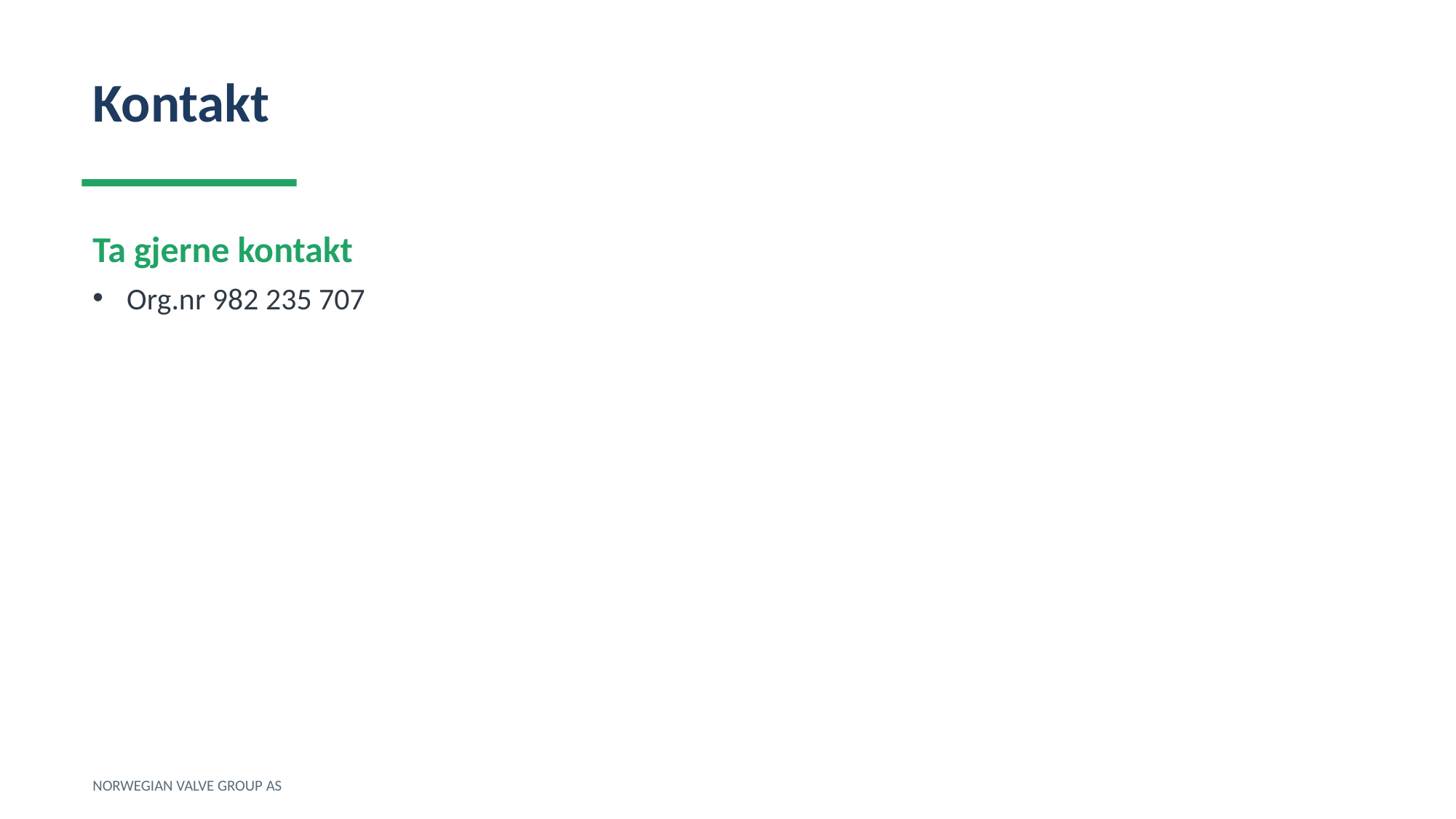

Kontakt

Ta gjerne kontakt
Org.nr 982 235 707
NORWEGIAN VALVE GROUP AS